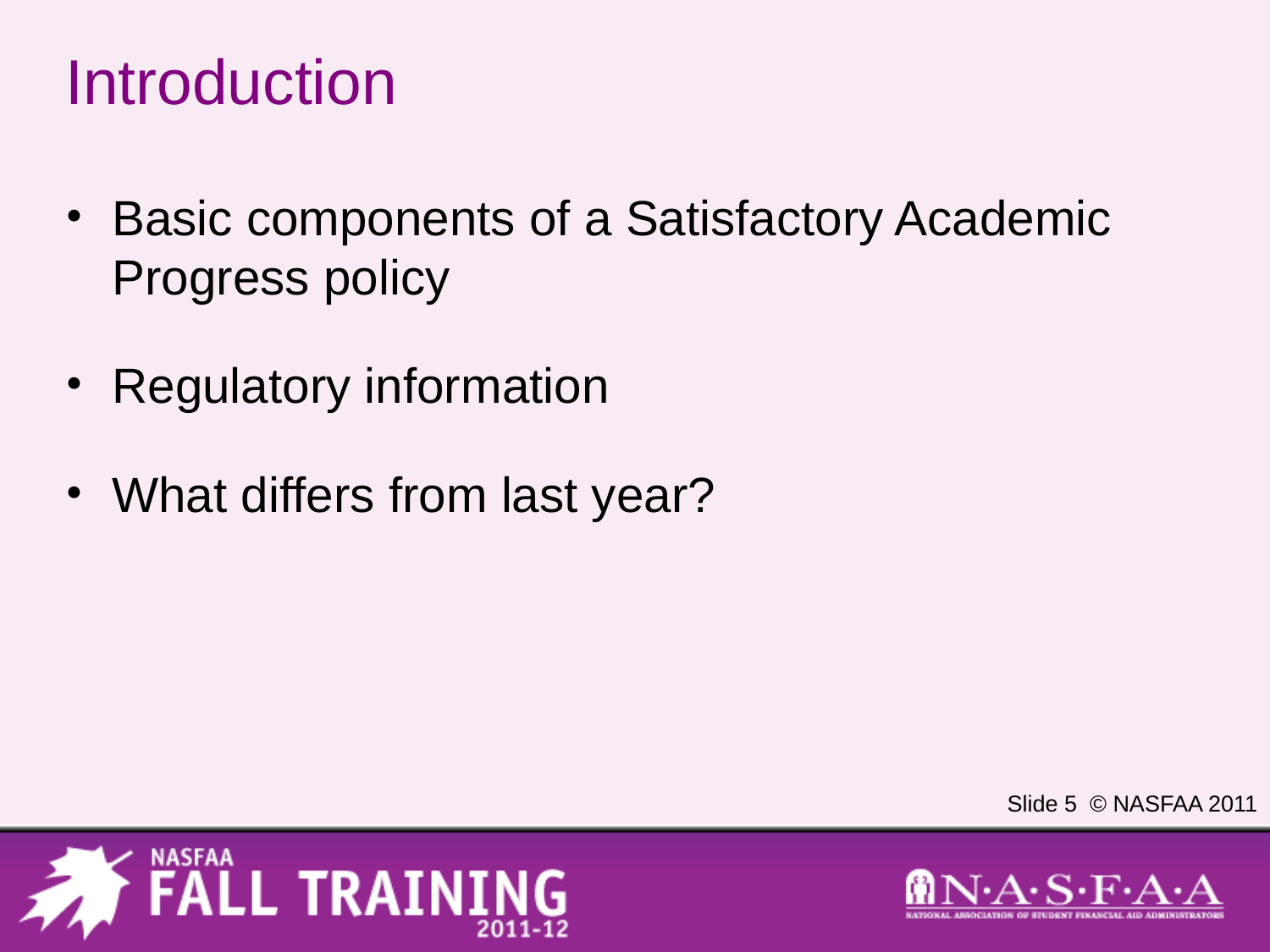

# Introduction
Basic components of a Satisfactory Academic Progress policy
Regulatory information
What differs from last year?